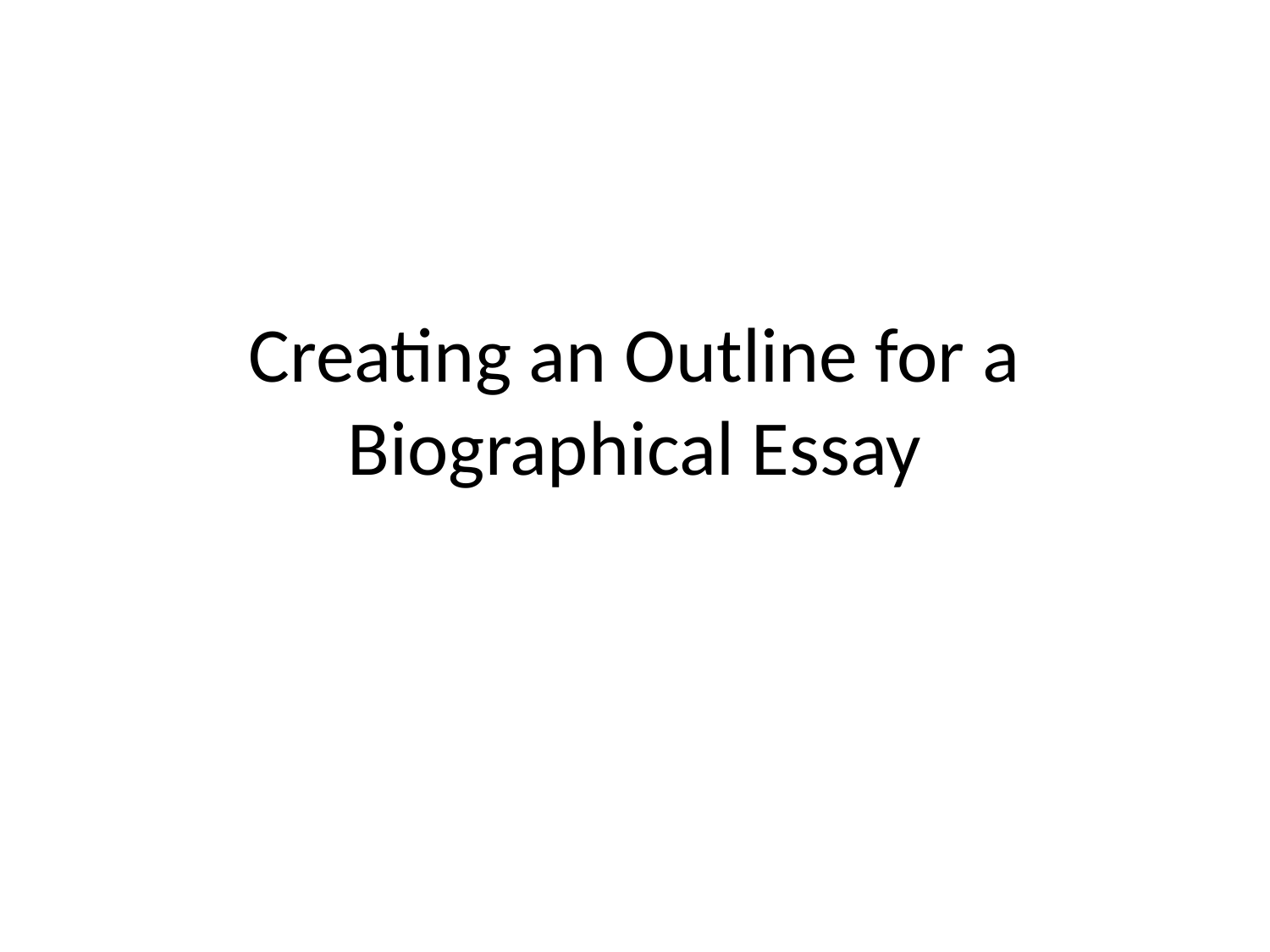

# Creating an Outline for a Biographical Essay